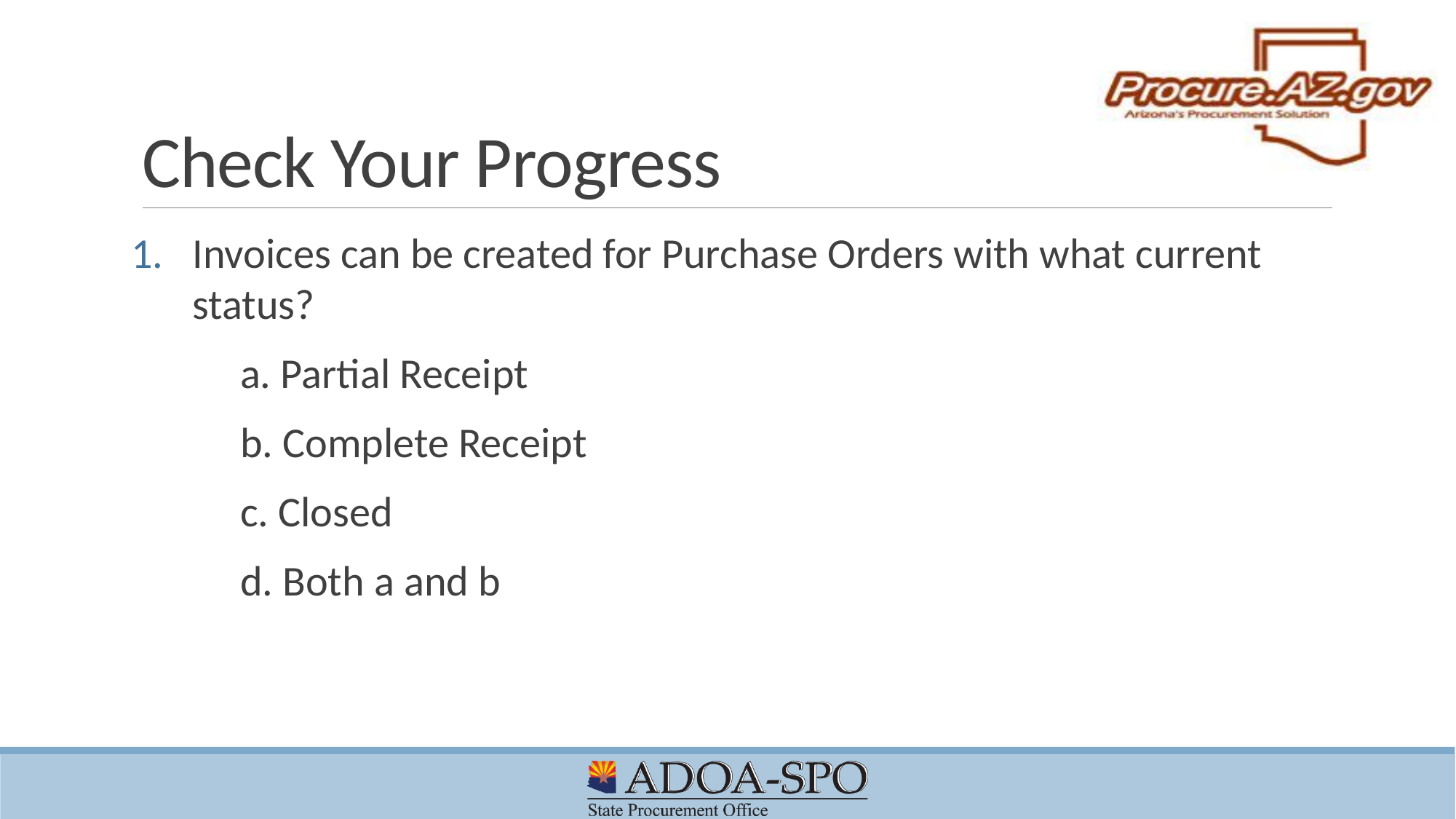

# Check Your Progress
Invoices can be created for Purchase Orders with what current status?
	a. Partial Receipt
	b. Complete Receipt
	c. Closed
	d. Both a and b